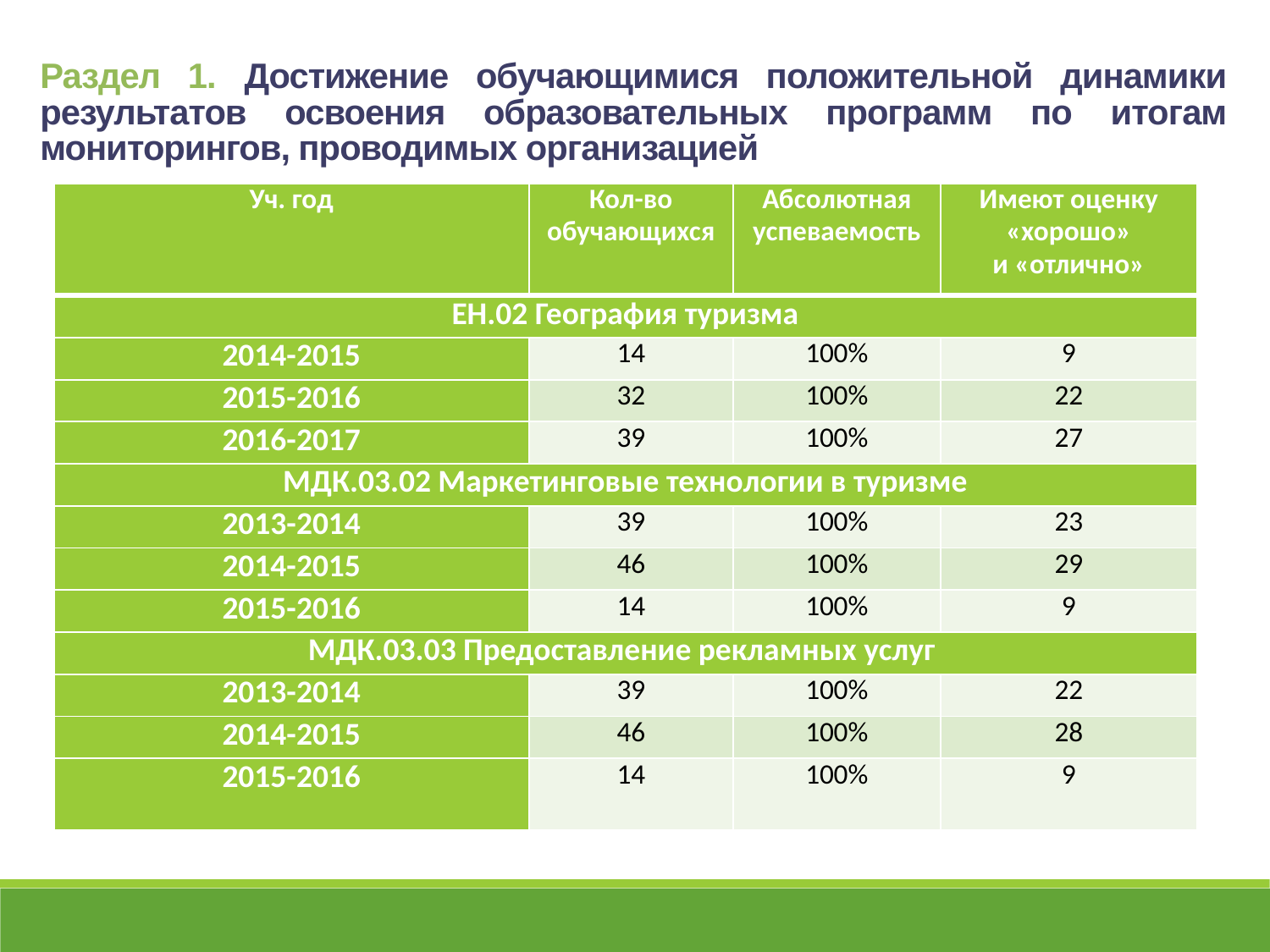

Раздел 1. Достижение обучающимися положительной динамики результатов освоения образовательных программ по итогам мониторингов, проводимых организацией
| Уч. год | Кол-во обучающихся | Абсолютная успеваемость | Имеют оценку «хорошо» и «отлично» |
| --- | --- | --- | --- |
| ЕН.02 География туризма |  |  |  |
| 2014-2015 | 14 | 100% | 9 |
| 2015-2016 | 32 | 100% | 22 |
| 2016-2017 | 39 | 100% | 27 |
| МДК.03.02 Маркетинговые технологии в туризме |  |  |  |
| 2013-2014 | 39 | 100% | 23 |
| 2014-2015 | 46 | 100% | 29 |
| 2015-2016 | 14 | 100% | 9 |
| МДК.03.03 Предоставление рекламных услуг |  |  |  |
| 2013-2014 | 39 | 100% | 22 |
| 2014-2015 | 46 | 100% | 28 |
| 2015-2016 | 14 | 100% | 9 |